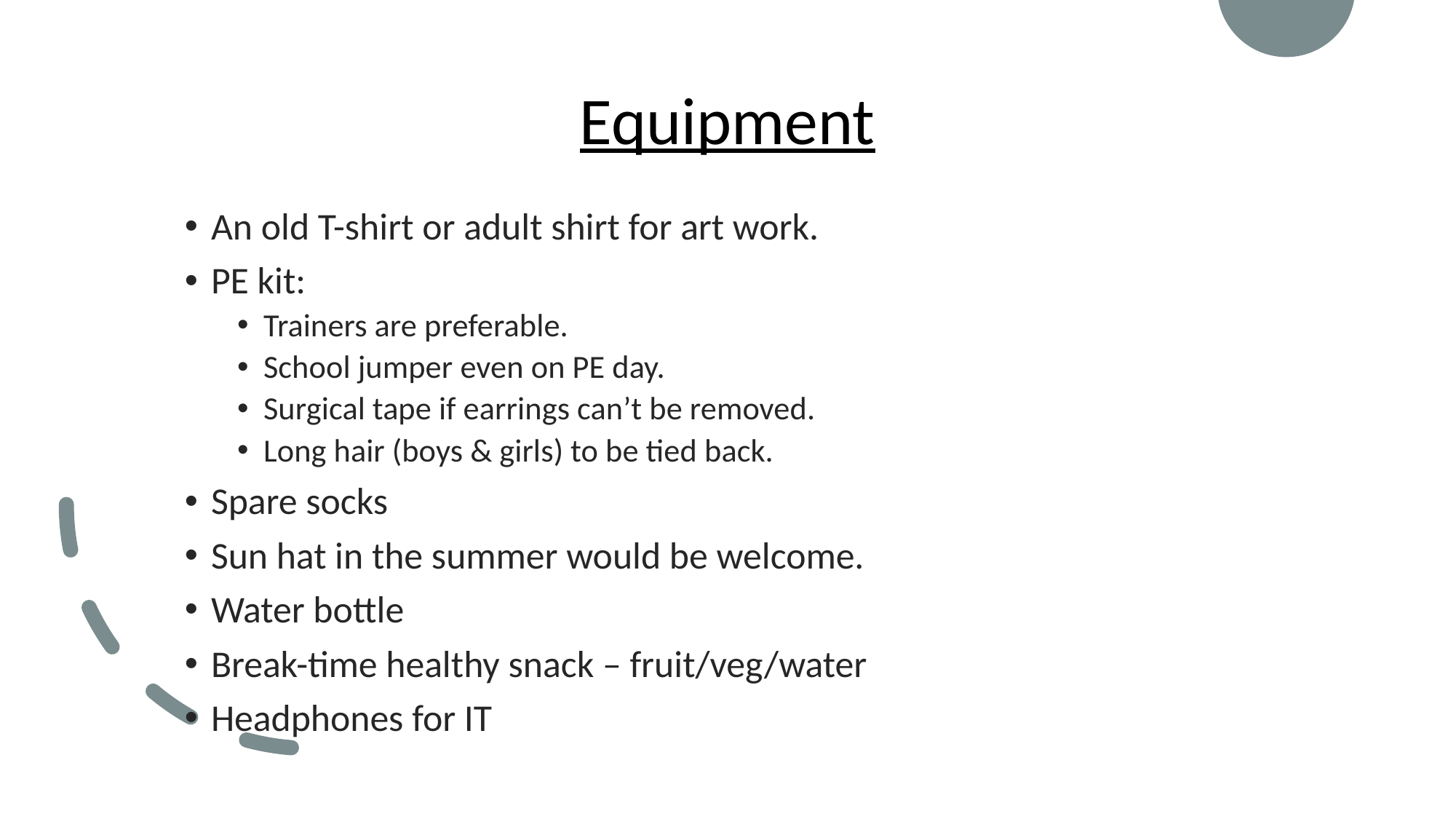

# Equipment
An old T-shirt or adult shirt for art work.
PE kit:
Trainers are preferable.
School jumper even on PE day.
Surgical tape if earrings can’t be removed.
Long hair (boys & girls) to be tied back.
Spare socks
Sun hat in the summer would be welcome.
Water bottle
Break-time healthy snack – fruit/veg/water
Headphones for IT